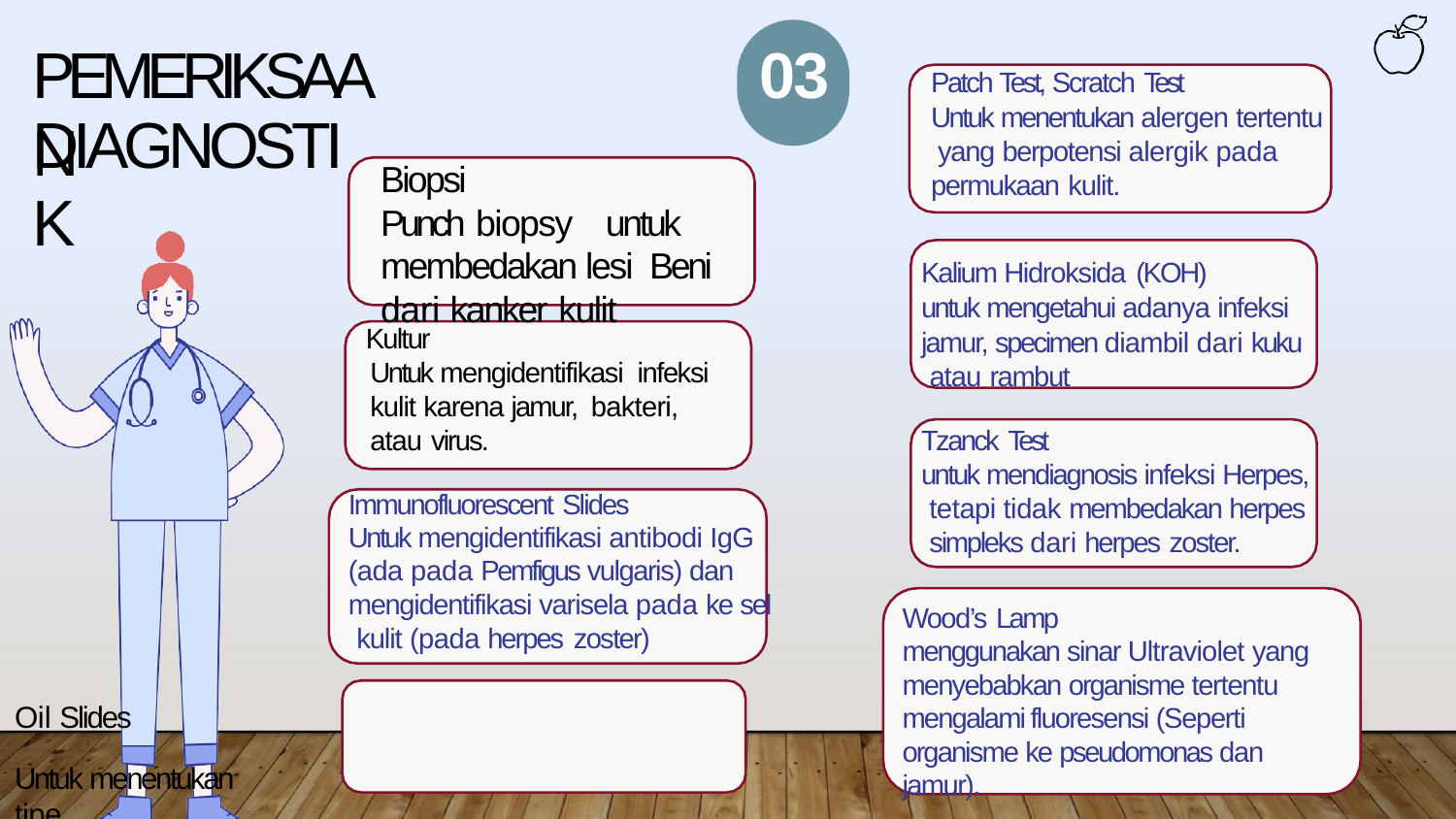

# PEMERIKSAAN
03
Patch Test, Scratch Test
Untuk menentukan alergen tertentu  yang berpotensi alergik pada  permukaan kulit.

DIAGNOSTIK
Biopsi
Punch biopsy	untuk  membedakan lesi  Beni dari kanker kulit
Kultur
Untuk mengidentifikasi  infeksi kulit karena jamur,  bakteri, atau virus.

Kalium Hidroksida (KOH)
untuk mengetahui adanya infeksi  jamur, specimen diambil dari kuku  atau rambut

Tzanck Test
untuk mendiagnosis infeksi Herpes,  tetapi tidak membedakan herpes  simpleks dari herpes zoster.

Wood’s Lamp
menggunakan sinar Ultraviolet yang  menyebabkan organisme tertentu  mengalami fluoresensi (Seperti  organisme ke pseudomonas dan jamur).

Immunofluorescent Slides
Untuk mengidentifikasi antibodi IgG  (ada pada Pemfigus vulgaris) dan  mengidentifikasi varisela pada ke sel  kulit (pada herpes zoster)

Oil Slides
Untuk menentukan tipe